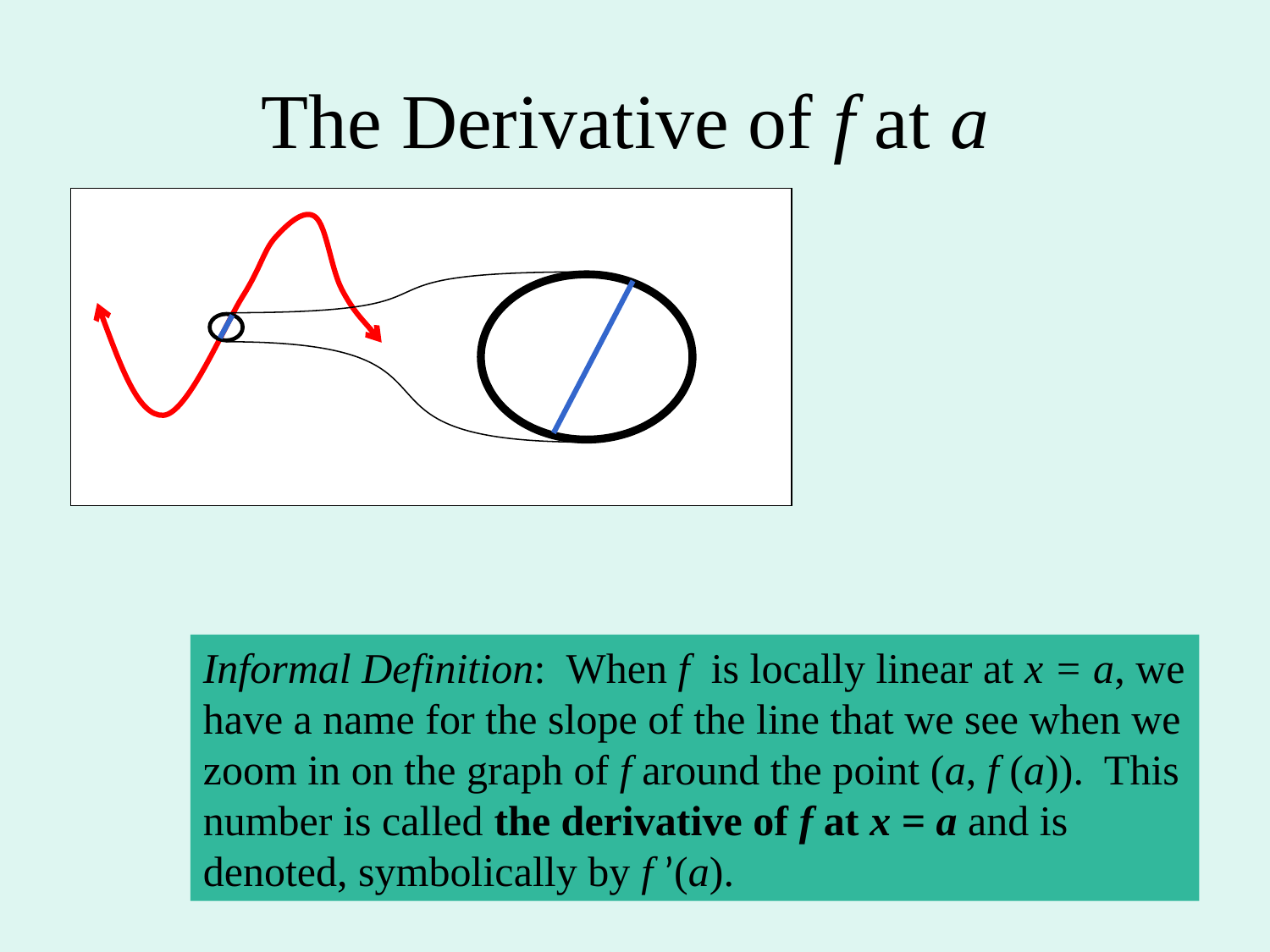

# The Derivative of f at a

Informal Definition:  When f  is locally linear at x = a, we have a name for the slope of the line that we see when we zoom in on the graph of f around the point (a, f (a)).  This number is called the derivative of f at x = a and is denoted, symbolically by f ’(a).